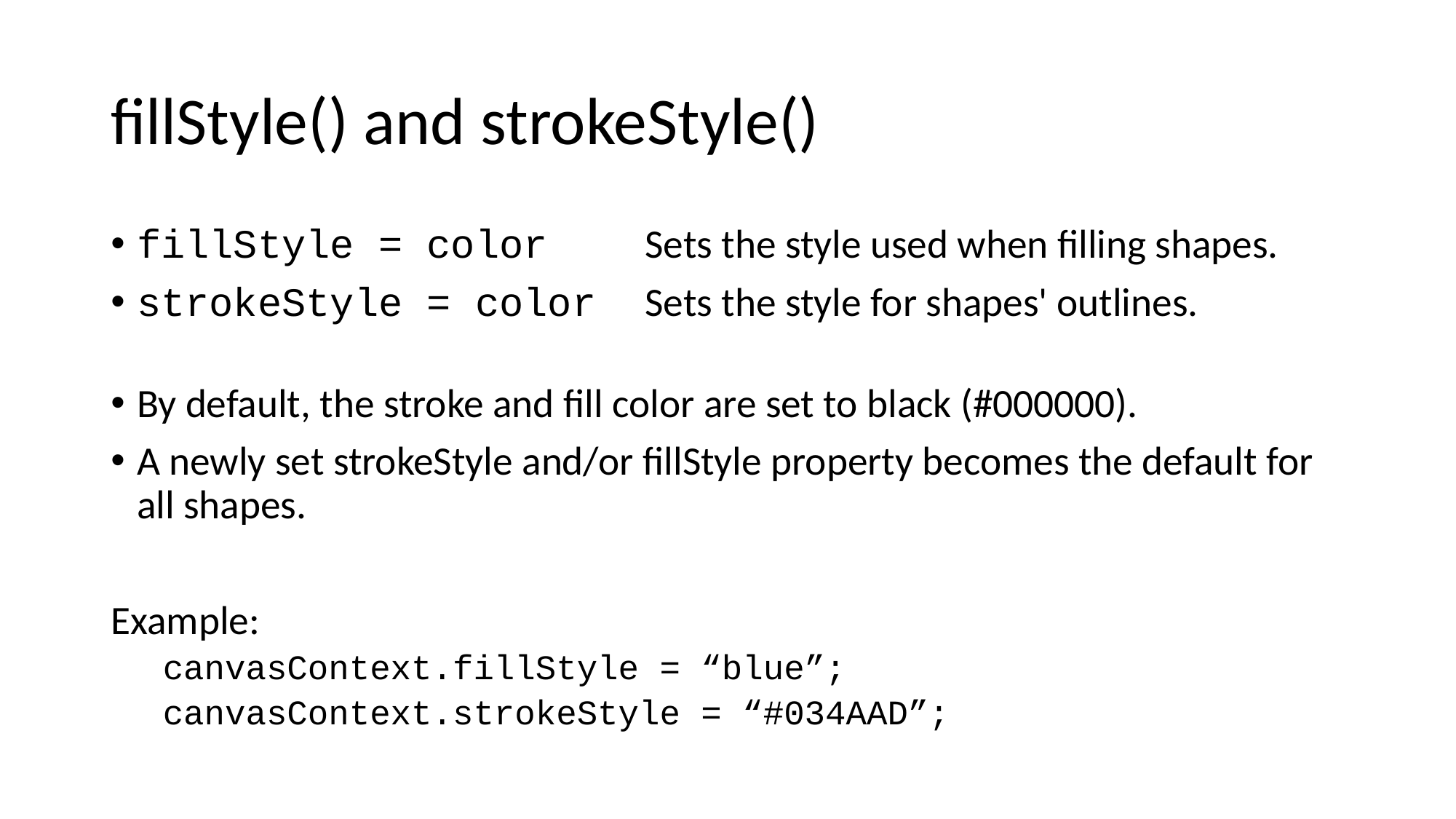

# fillStyle() and strokeStyle()
fillStyle = color    Sets the style used when filling shapes.
strokeStyle = color  Sets the style for shapes' outlines.
By default, the stroke and fill color are set to black (#000000).
A newly set strokeStyle and/or fillStyle property becomes the default for all shapes.

Example:
canvasContext.fillStyle = “blue”;
canvasContext.strokeStyle = “#034AAD”;